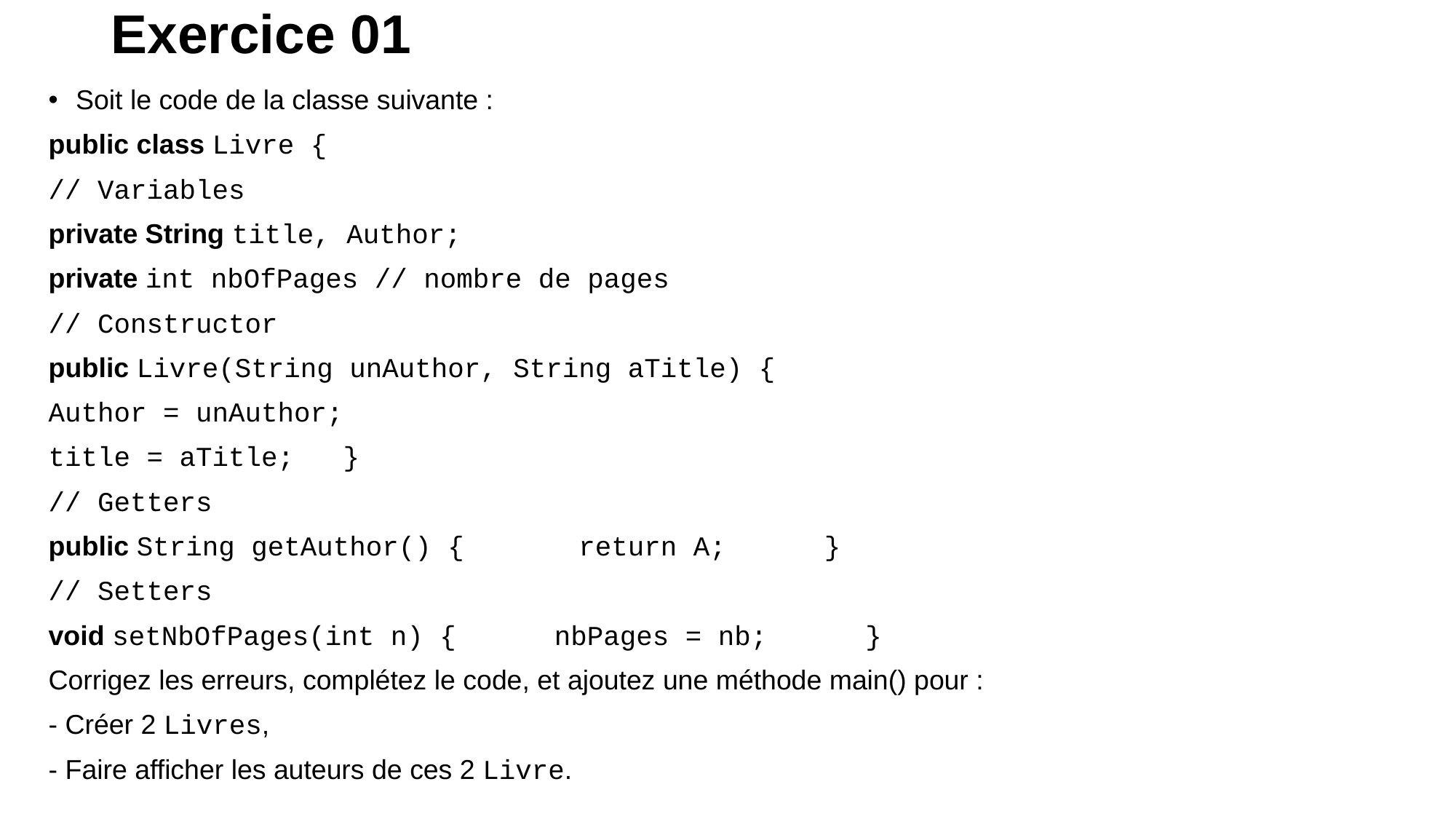

# Exercice 01
Soit le code de la classe suivante :
public class Livre {
// Variables
private String title, Author;
private int nbOfPages // nombre de pages
// Constructor
public Livre(String unAuthor, String aTitle) {
Author = unAuthor;
title = aTitle;   }
// Getters
public String getAuthor() {       return A;      }
// Setters
void setNbOfPages(int n) {      nbPages = nb;      }
Corrigez les erreurs, complétez le code, et ajoutez une méthode main() pour :
- Créer 2 Livres,
- Faire afficher les auteurs de ces 2 Livre.